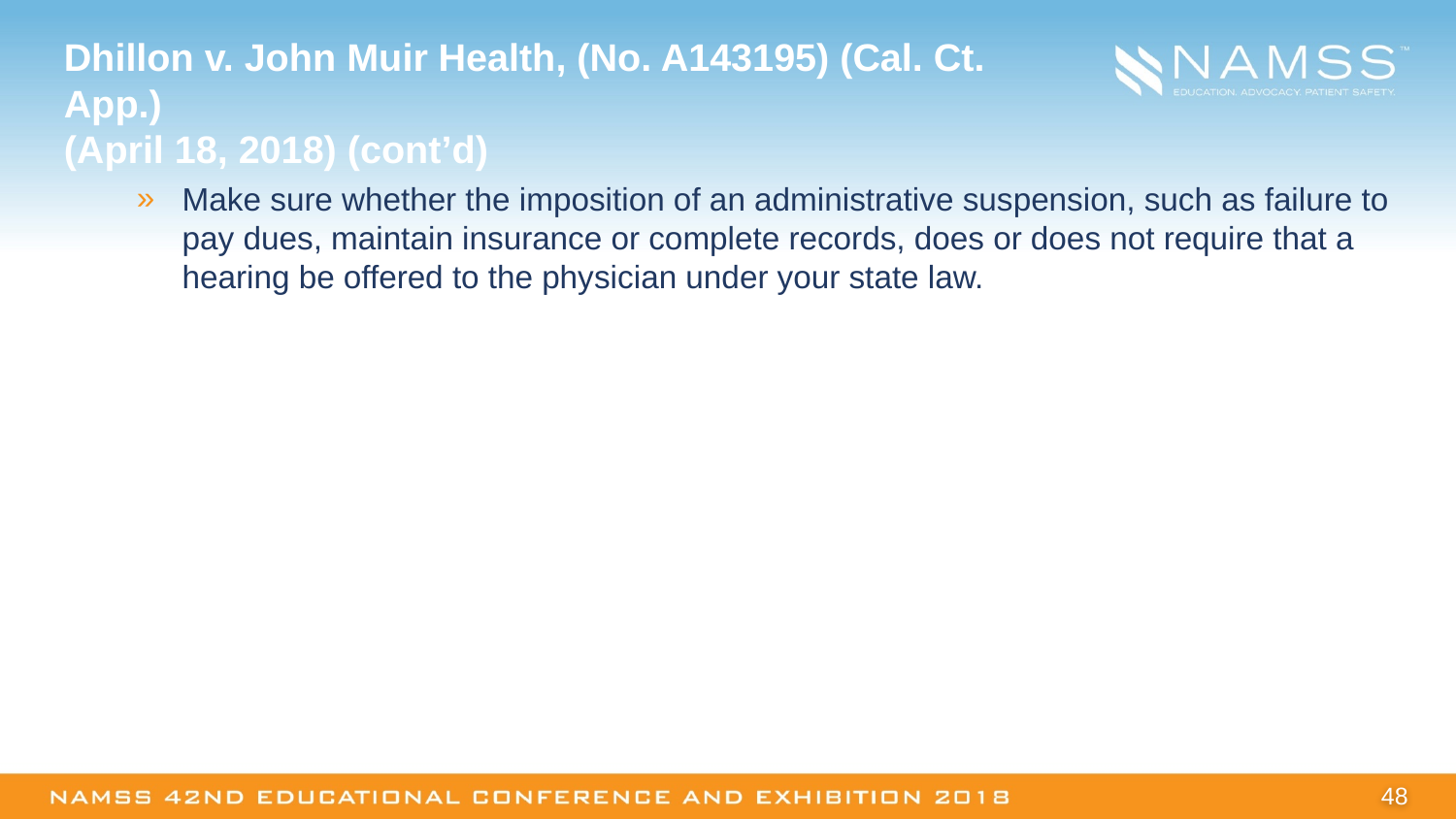

# Dhillon v. John Muir Health, (No. A143195) (Cal. Ct. App.) (April 18, 2018) (cont’d)
Make sure whether the imposition of an administrative suspension, such as failure to pay dues, maintain insurance or complete records, does or does not require that a hearing be offered to the physician under your state law.